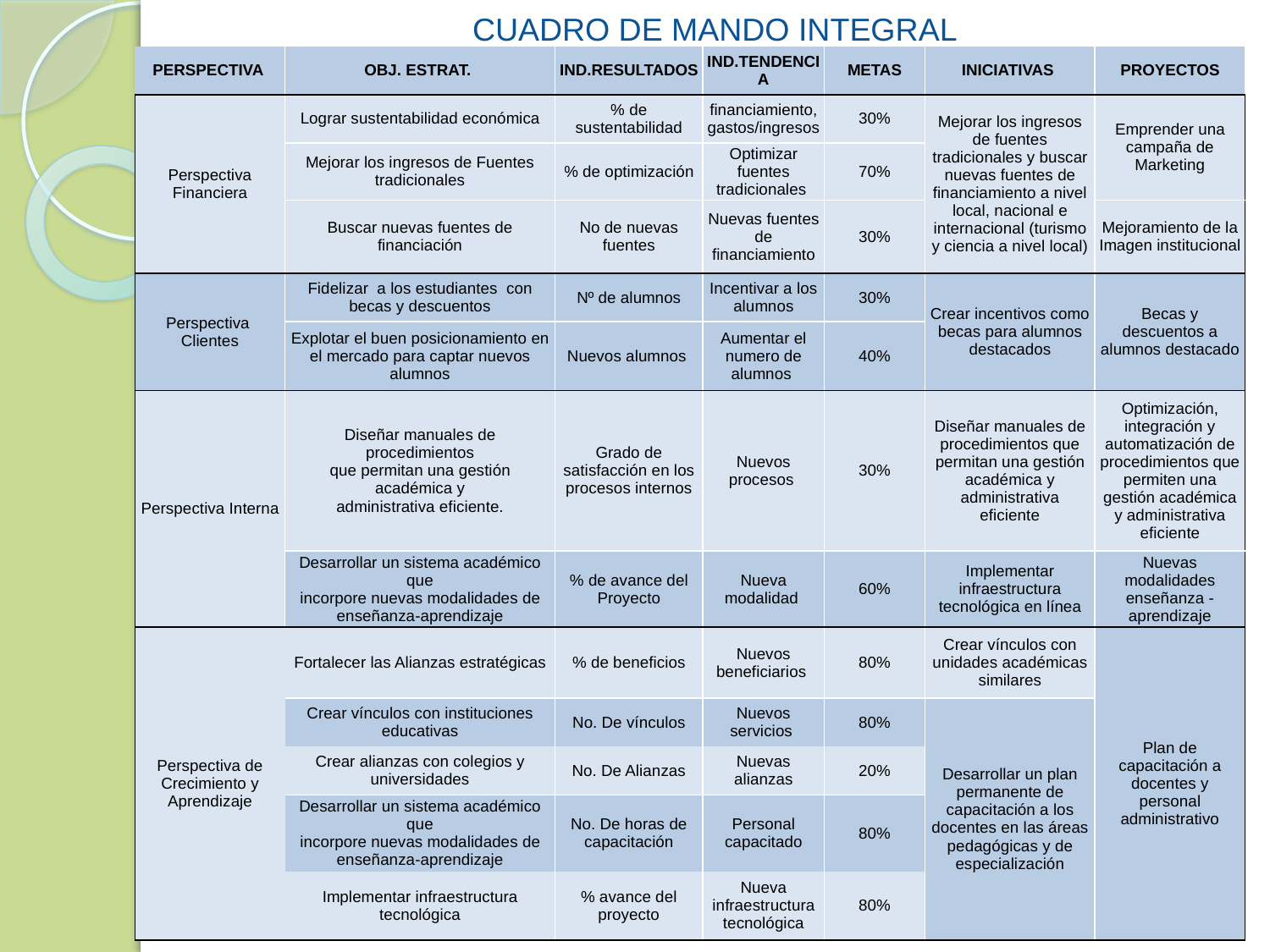

#
CUADRO DE MANDO INTEGRAL

| PERSPECTIVA | OBJ. ESTRAT. | IND.RESULTADOS | IND.TENDENCIA | METAS | INICIATIVAS | PROYECTOS |
| --- | --- | --- | --- | --- | --- | --- |
| Perspectiva Financiera | Lograr sustentabilidad económica | % de sustentabilidad | financiamiento, gastos/ingresos | 30% | Mejorar los ingresos de fuentes tradicionales y buscar nuevas fuentes de financiamiento a nivel local, nacional e internacional (turismo y ciencia a nivel local) | Emprender una campaña de Marketing |
|  | Mejorar los ingresos de Fuentes tradicionales | % de optimización | Optimizar fuentes tradicionales | 70% |  |  |
|  | Buscar nuevas fuentes de financiación | No de nuevas fuentes | Nuevas fuentes de financiamiento | 30% |  | Mejoramiento de la Imagen institucional |
| Perspectiva Clientes | Fidelizar a los estudiantes con becas y descuentos | Nº de alumnos | Incentivar a los alumnos | 30% | Crear incentivos como becas para alumnos destacados | Becas y descuentos a alumnos destacado |
|  | Explotar el buen posicionamiento en el mercado para captar nuevos alumnos | Nuevos alumnos | Aumentar el numero de alumnos | 40% |  |  |
| Perspectiva Interna | Diseñar manuales de procedimientos que permitan una gestión académica y administrativa eficiente. | Grado de satisfacción en los procesos internos | Nuevos procesos | 30% | Diseñar manuales de procedimientos que permitan una gestión académica y administrativa eficiente | Optimización, integración y automatización de procedimientos que permiten una gestión académica y administrativa eficiente |
|  | Desarrollar un sistema académico que incorpore nuevas modalidades de enseñanza-aprendizaje | % de avance del Proyecto | Nueva modalidad | 60% | Implementar infraestructura tecnológica en línea | Nuevas modalidades enseñanza -aprendizaje |
| Perspectiva de Crecimiento y Aprendizaje | Fortalecer las Alianzas estratégicas | % de beneficios | Nuevos beneficiarios | 80% | Crear vínculos con unidades académicas similares | Plan de capacitación a docentes y personal administrativo |
|  | Crear vínculos con instituciones educativas | No. De vínculos | Nuevos servicios | 80% | Desarrollar un plan permanente de capacitación a los docentes en las áreas pedagógicas y de especialización |  |
|  | Crear alianzas con colegios y universidades | No. De Alianzas | Nuevas alianzas | 20% |  |  |
|  | Desarrollar un sistema académico que incorpore nuevas modalidades de enseñanza-aprendizaje | No. De horas de capacitación | Personal capacitado | 80% |  |  |
|  | Implementar infraestructura tecnológica | % avance del proyecto | Nueva infraestructura tecnológica | 80% |  |  |